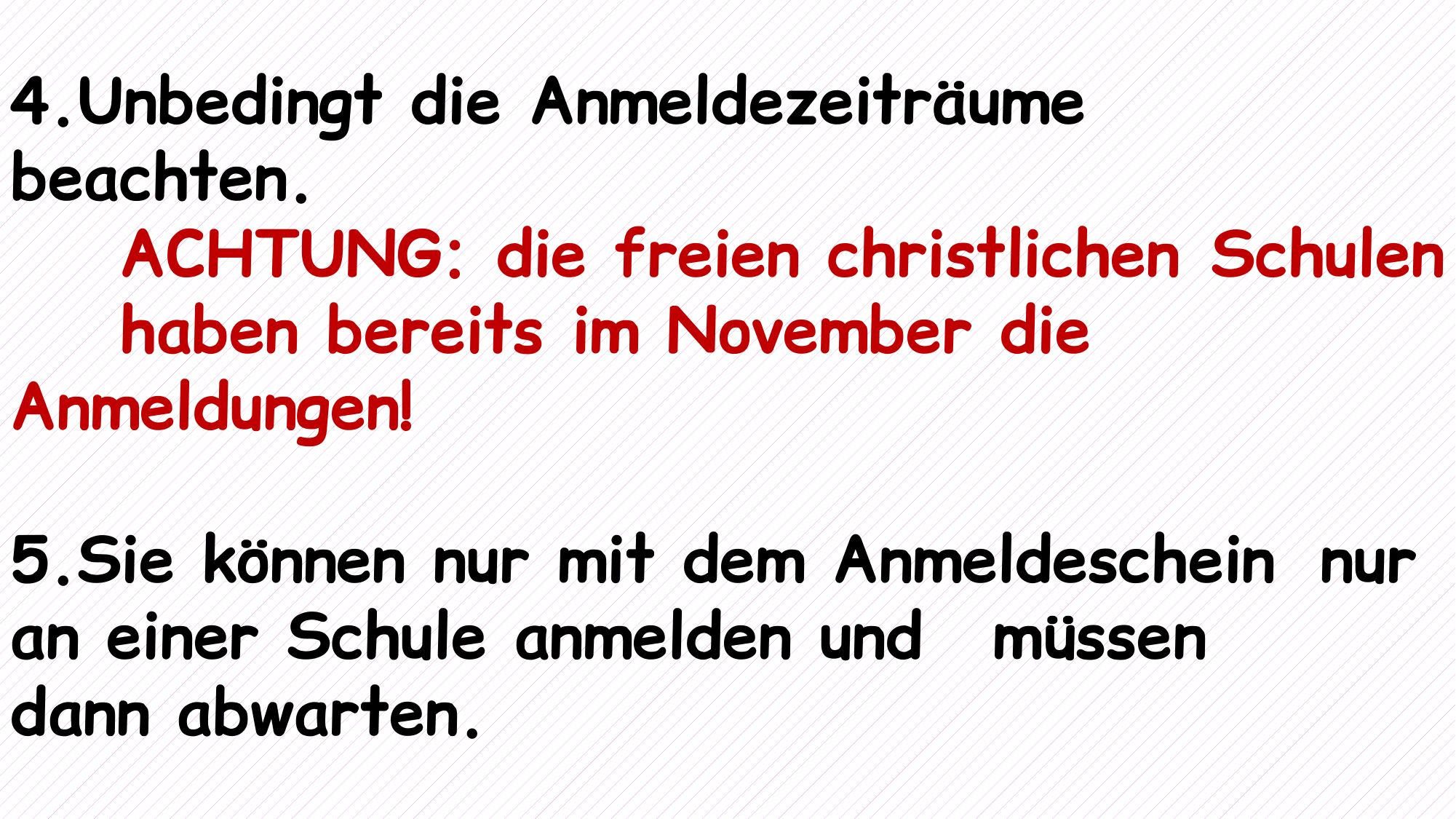

4.Unbedingt die Anmeldezeiträume   	beachten.
	ACHTUNG: die freien christlichen 	Schulen  	haben bereits im November die 	Anmeldungen!

5.Sie können nur mit dem Anmeldeschein 	nur an einer Schule anmelden und 	müssen 	dann abwarten.